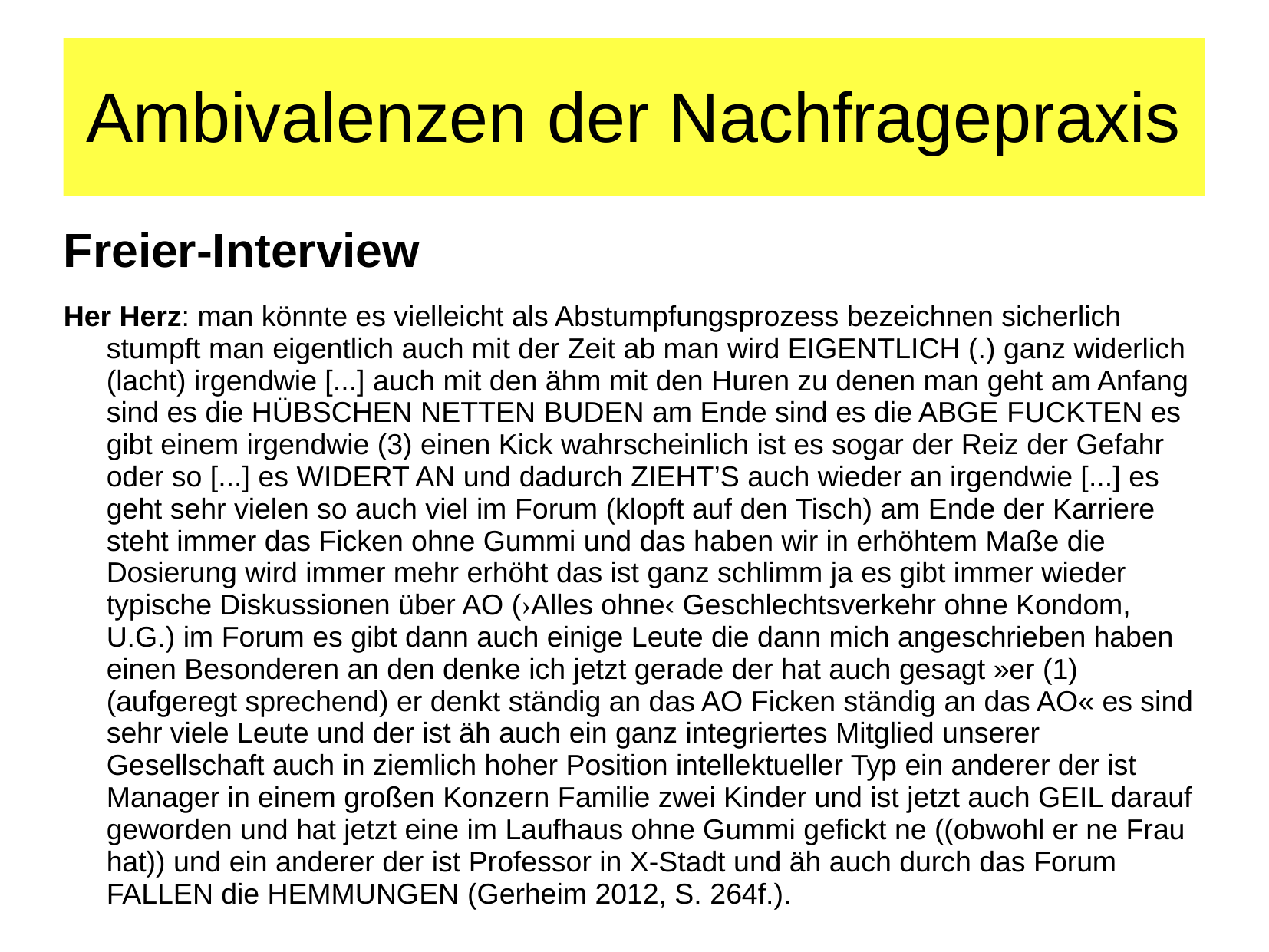

# Ambivalenzen der Nachfragepraxis
Freier-Interview
Her Herz: man könnte es vielleicht als Abstumpfungsprozess bezeichnen sicherlich stumpft man eigentlich auch mit der Zeit ab man wird EIGENTLICH (.) ganz widerlich (lacht) irgendwie [...] auch mit den ähm mit den Huren zu denen man geht am Anfang sind es die HÜBSCHEN NETTEN BUDEN am Ende sind es die ABGE­ FUCKTEN es gibt einem irgendwie (3) einen Kick wahrscheinlich ist es sogar der Reiz der Gefahr oder so [...] es WIDERT AN und dadurch ZIEHT’S auch wieder an irgendwie [...] es geht sehr vielen so auch viel im Forum (klopft auf den Tisch) am Ende der Karriere steht immer das Ficken ohne Gummi und das haben wir in erhöhtem Maße die Dosierung wird immer mehr erhöht das ist ganz schlimm ja es gibt immer wieder typische Diskussionen über AO (›Alles ohne‹ Geschlechtsverkehr ohne Kondom, U.G.) im Forum es gibt dann auch einige Leute die dann mich angeschrieben haben einen Besonderen an den denke ich jetzt gerade der hat auch gesagt »er (1) (aufgeregt sprechend) er denkt ständig an das AO Ficken ständig an das AO« es sind sehr viele Leute und der ist äh auch ein ganz integriertes Mitglied unserer Gesellschaft auch in ziemlich hoher Position intellektueller Typ ein anderer der ist Manager in einem großen Konzern Familie zwei Kinder und ist jetzt auch GEIL darauf geworden und hat jetzt eine im Laufhaus ohne Gummi gefickt ne ((obwohl er ne Frau hat)) und ein anderer der ist Professor in X-Stadt und äh auch durch das Forum FALLEN die HEMMUNGEN (Gerheim 2012, S. 264f.).